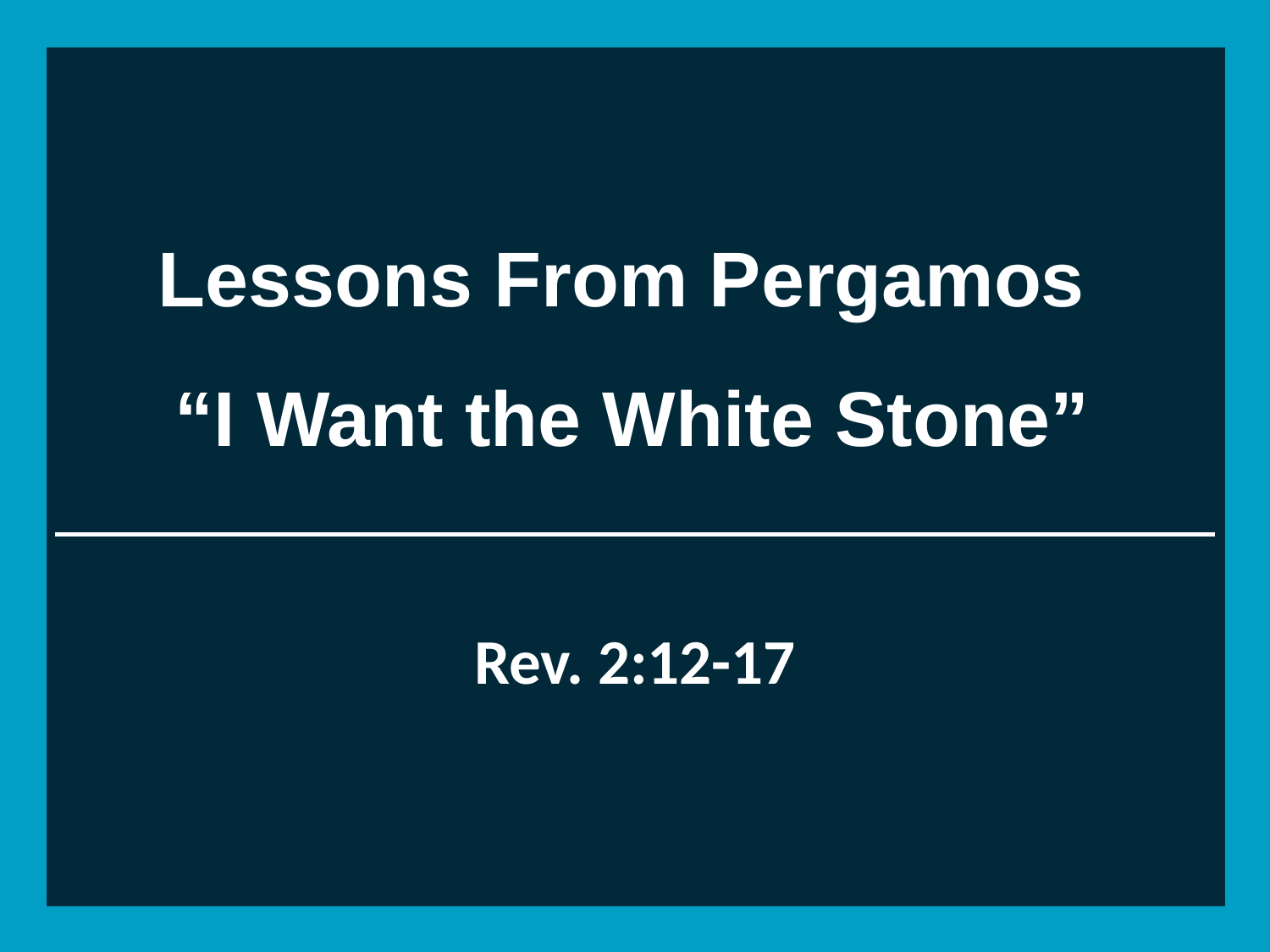

# Lessons From Pergamos “I Want the White Stone”
Rev. 2:12-17